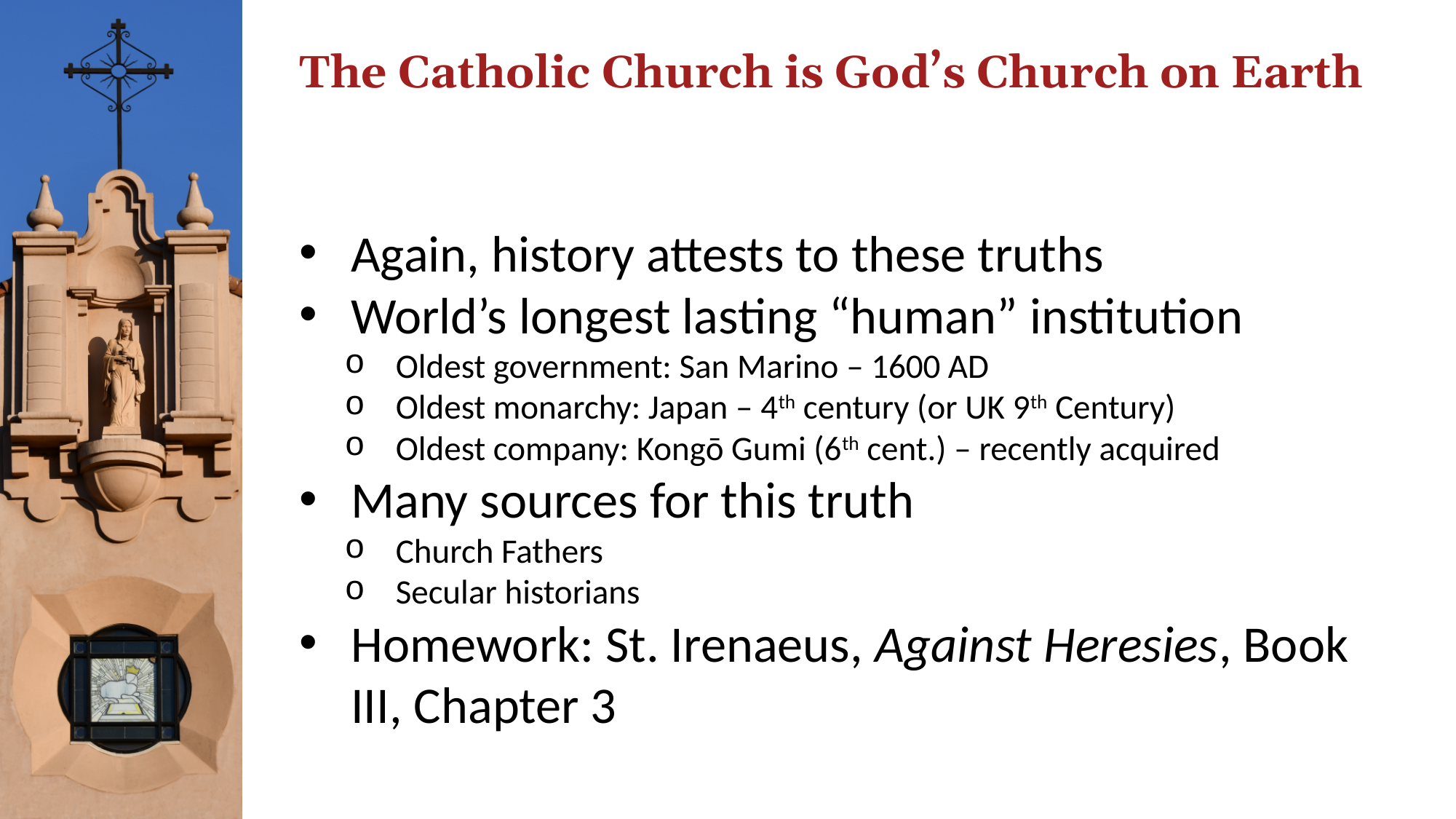

# The Catholic Church is God’s Church on Earth
Again, history attests to these truths
World’s longest lasting “human” institution
Oldest government: San Marino – 1600 AD
Oldest monarchy: Japan – 4th century (or UK 9th Century)
Oldest company: Kongō Gumi (6th cent.) – recently acquired
Many sources for this truth
Church Fathers
Secular historians
Homework: St. Irenaeus, Against Heresies, Book III, Chapter 3